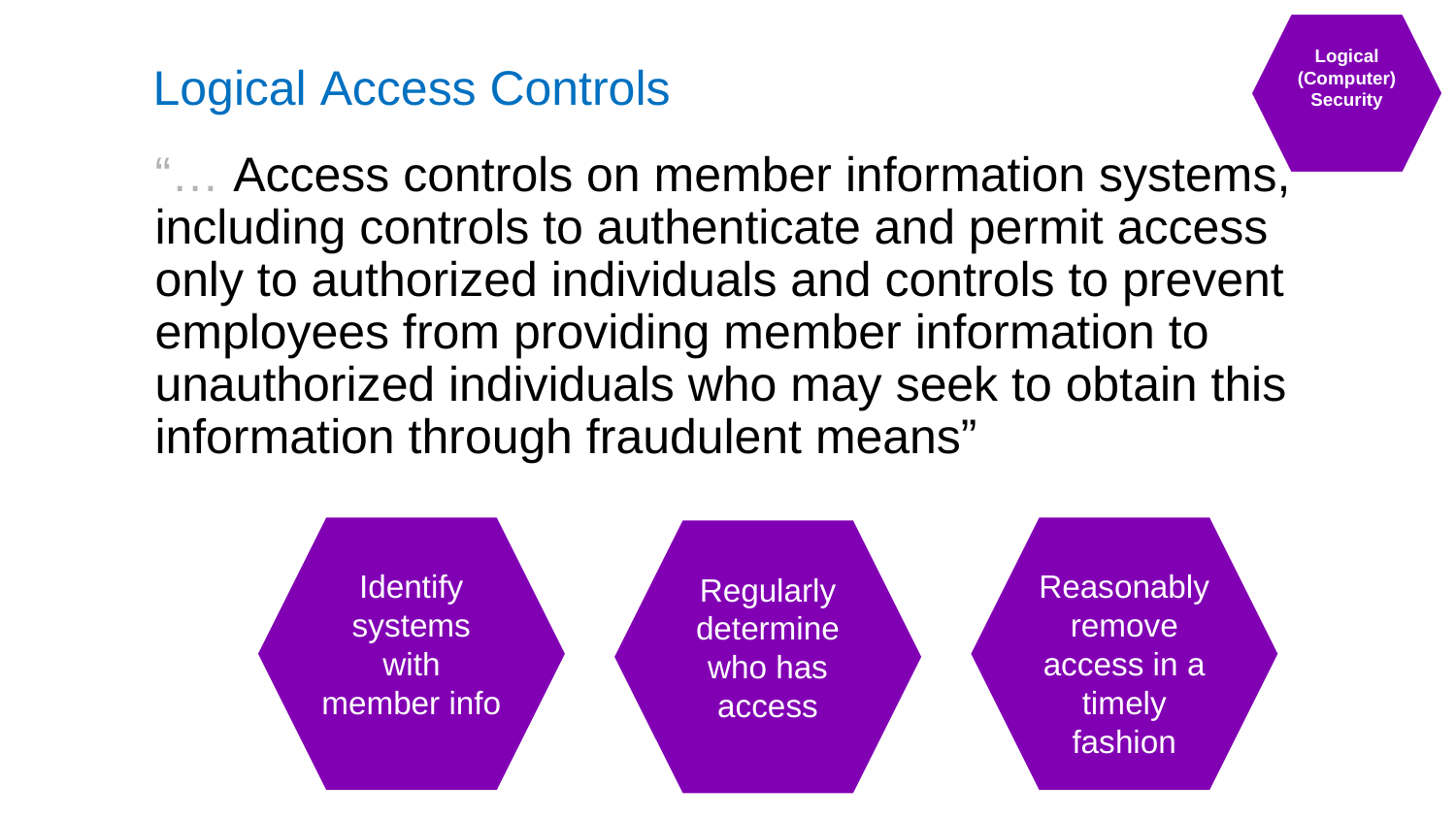

Logical (Computer) Security
Logical Access Controls
01
01
06
05
“… Access controls on member information systems, including controls to authenticate and permit access only to authorized individuals and controls to prevent employees from providing member information to unauthorized individuals who may seek to obtain this information through fraudulent means”
Reasonably remove access in a timely fashion
Identify systems with member info
Regularly determine who has access